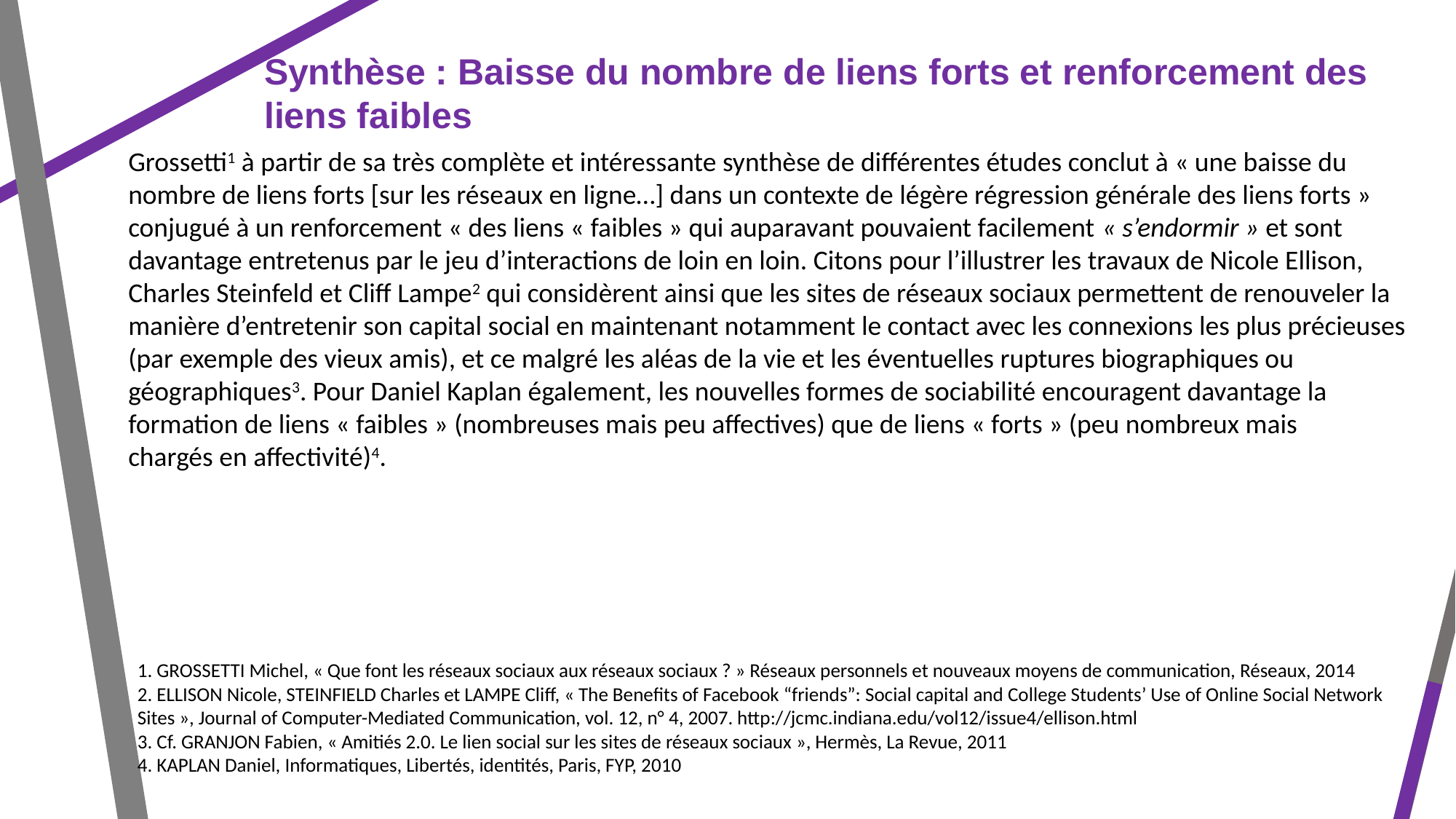

Synthèse : Baisse du nombre de liens forts et renforcement des liens faibles
Grossetti1 à partir de sa très complète et intéressante synthèse de différentes études conclut à « une baisse du nombre de liens forts [sur les réseaux en ligne…] dans un contexte de légère régression générale des liens forts » conjugué à un renforcement « des liens « faibles » qui auparavant pouvaient facilement « s’endormir » et sont davantage entretenus par le jeu d’interactions de loin en loin. Citons pour l’illustrer les travaux de Nicole Ellison, Charles Steinfeld et Cliff Lampe2 qui considèrent ainsi que les sites de réseaux sociaux permettent de renouveler la manière d’entretenir son capital social en maintenant notamment le contact avec les connexions les plus précieuses (par exemple des vieux amis), et ce malgré les aléas de la vie et les éventuelles ruptures biographiques ou géographiques3. Pour Daniel Kaplan également, les nouvelles formes de sociabilité encouragent davantage la formation de liens « faibles » (nombreuses mais peu affectives) que de liens « forts » (peu nombreux mais
chargés en affectivité)4.
1. GROSSETTI Michel, « Que font les réseaux sociaux aux réseaux sociaux ? » Réseaux personnels et nouveaux moyens de communication, Réseaux, 2014
2. ELLISON Nicole, STEINFIELD Charles et LAMPE Cliff, « The Benefits of Facebook “friends”: Social capital and College Students’ Use of Online Social Network Sites », Journal of Computer-Mediated Communication, vol. 12, n° 4, 2007. http://jcmc.indiana.edu/vol12/issue4/ellison.html
3. Cf. GRANJON Fabien, « Amitiés 2.0. Le lien social sur les sites de réseaux sociaux », Hermès, La Revue, 2011
4. KAPLAN Daniel, Informatiques, Libertés, identités, Paris, FYP, 2010